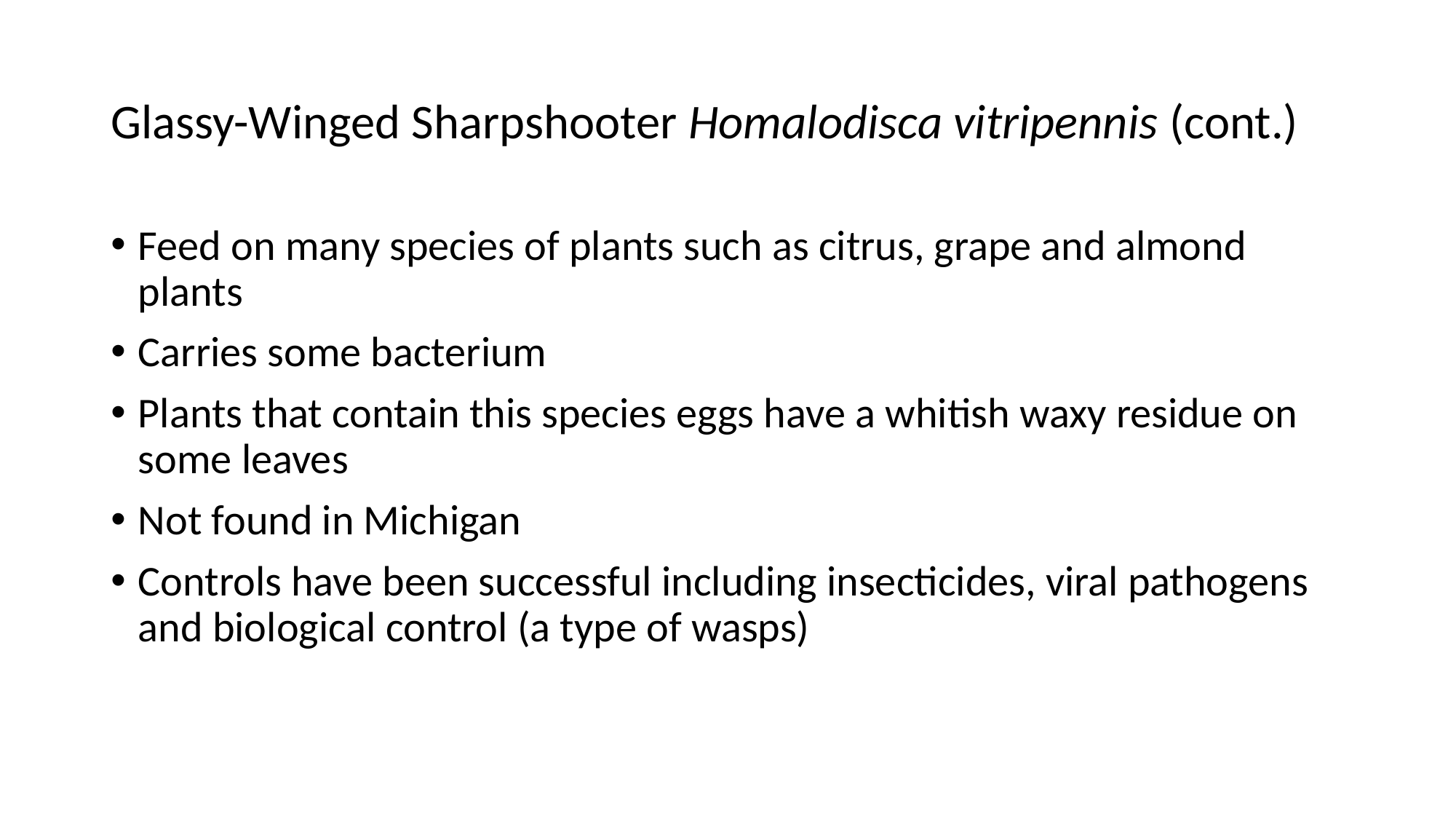

# Glassy-Winged Sharpshooter Homalodisca vitripennis (cont.)
Feed on many species of plants such as citrus, grape and almond plants
Carries some bacterium
Plants that contain this species eggs have a whitish waxy residue on some leaves
Not found in Michigan
Controls have been successful including insecticides, viral pathogens and biological control (a type of wasps)